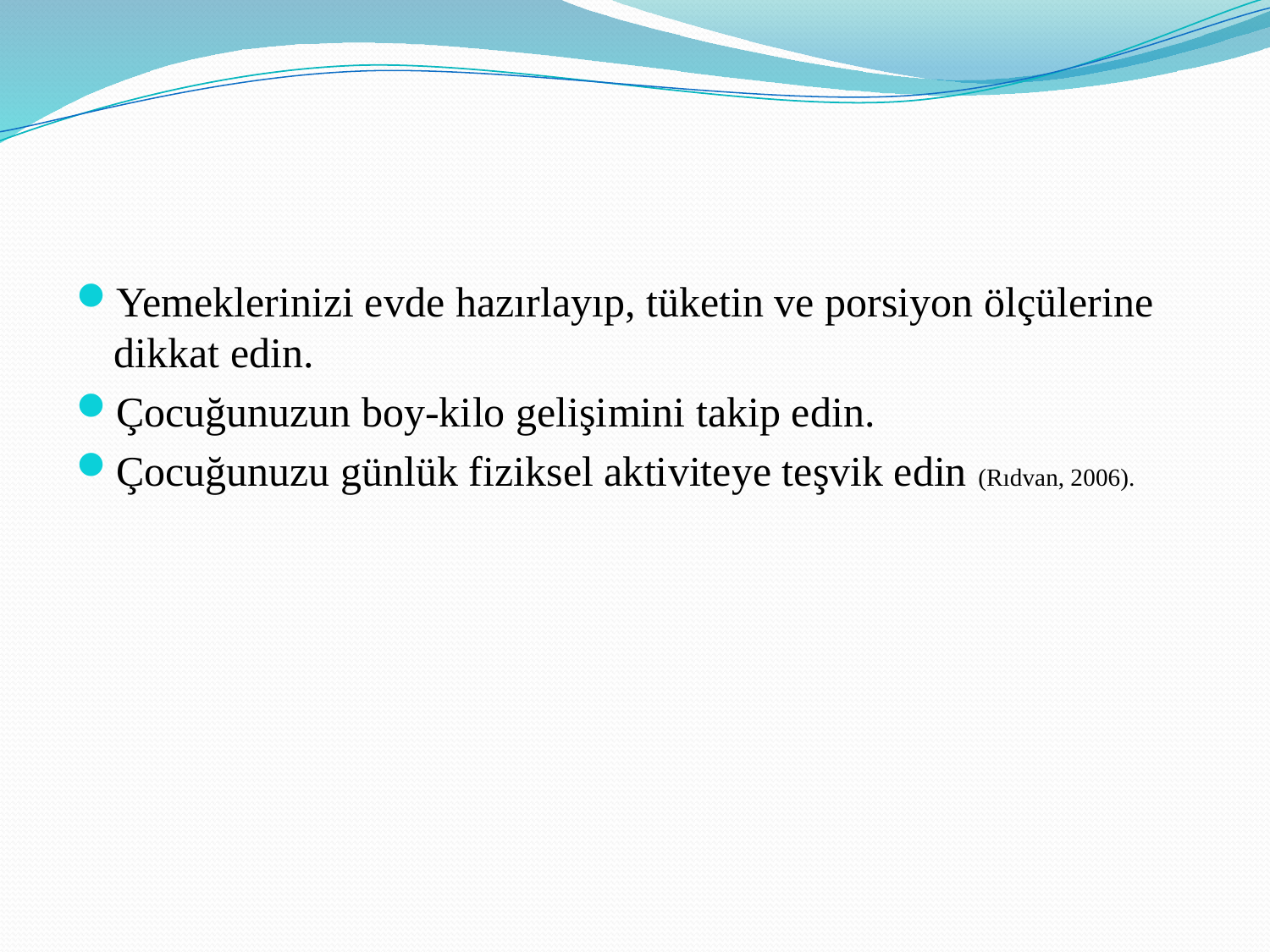

#
Yemeklerinizi evde hazırlayıp, tüketin ve porsiyon ölçülerine dikkat edin.
Çocuğunuzun boy-kilo gelişimini takip edin.
Çocuğunuzu günlük fiziksel aktiviteye teşvik edin (Rıdvan, 2006).